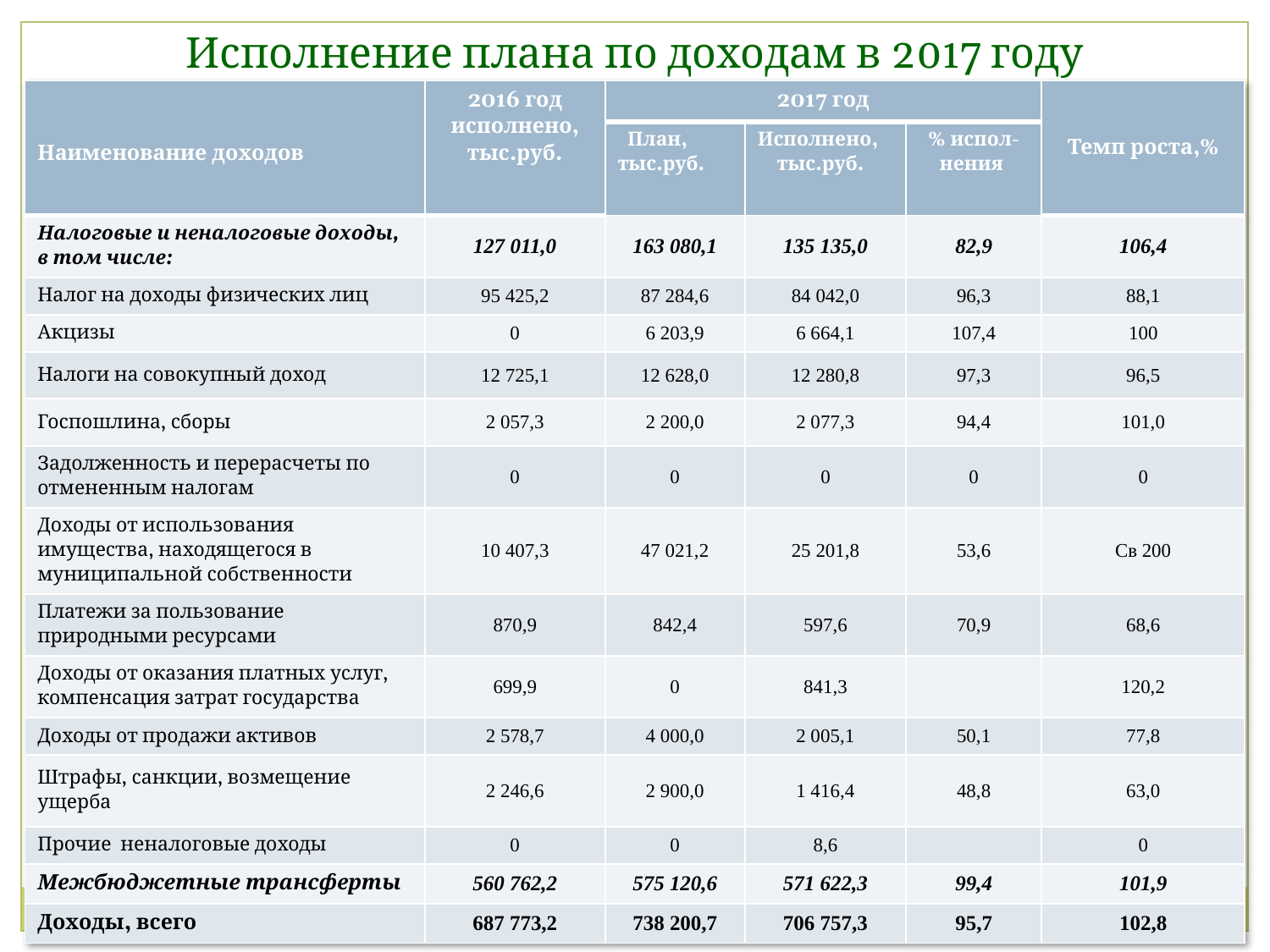

Исполнение плана по доходам в 2017 году
| Наименование доходов | 2016 год исполнено, тыс.руб. | 2017 год |  |  | Темп роста,% |
| --- | --- | --- | --- | --- | --- |
|  |  | План, тыс.руб. | Исполнено, тыс.руб. | % испол- нения |  |
| Налоговые и неналоговые доходы, в том числе: | 127 011,0 | 163 080,1 | 135 135,0 | 82,9 | 106,4 |
| Налог на доходы физических лиц | 95 425,2 | 87 284,6 | 84 042,0 | 96,3 | 88,1 |
| Акцизы | 0 | 6 203,9 | 6 664,1 | 107,4 | 100 |
| Налоги на совокупный доход | 12 725,1 | 12 628,0 | 12 280,8 | 97,3 | 96,5 |
| Госпошлина, сборы | 2 057,3 | 2 200,0 | 2 077,3 | 94,4 | 101,0 |
| Задолженность и перерасчеты по отмененным налогам | 0 | 0 | 0 | 0 | 0 |
| Доходы от использования имущества, находящегося в муниципальной собственности | 10 407,3 | 47 021,2 | 25 201,8 | 53,6 | Св 200 |
| Платежи за пользование природными ресурсами | 870,9 | 842,4 | 597,6 | 70,9 | 68,6 |
| Доходы от оказания платных услуг, компенсация затрат государства | 699,9 | 0 | 841,3 |  | 120,2 |
| Доходы от продажи активов | 2 578,7 | 4 000,0 | 2 005,1 | 50,1 | 77,8 |
| Штрафы, санкции, возмещение ущерба | 2 246,6 | 2 900,0 | 1 416,4 | 48,8 | 63,0 |
| Прочие неналоговые доходы | 0 | 0 | 8,6 |  | 0 |
| Межбюджетные трансферты | 560 762,2 | 575 120,6 | 571 622,3 | 99,4 | 101,9 |
| Доходы, всего | 687 773,2 | 738 200,7 | 706 757,3 | 95,7 | 102,8 |